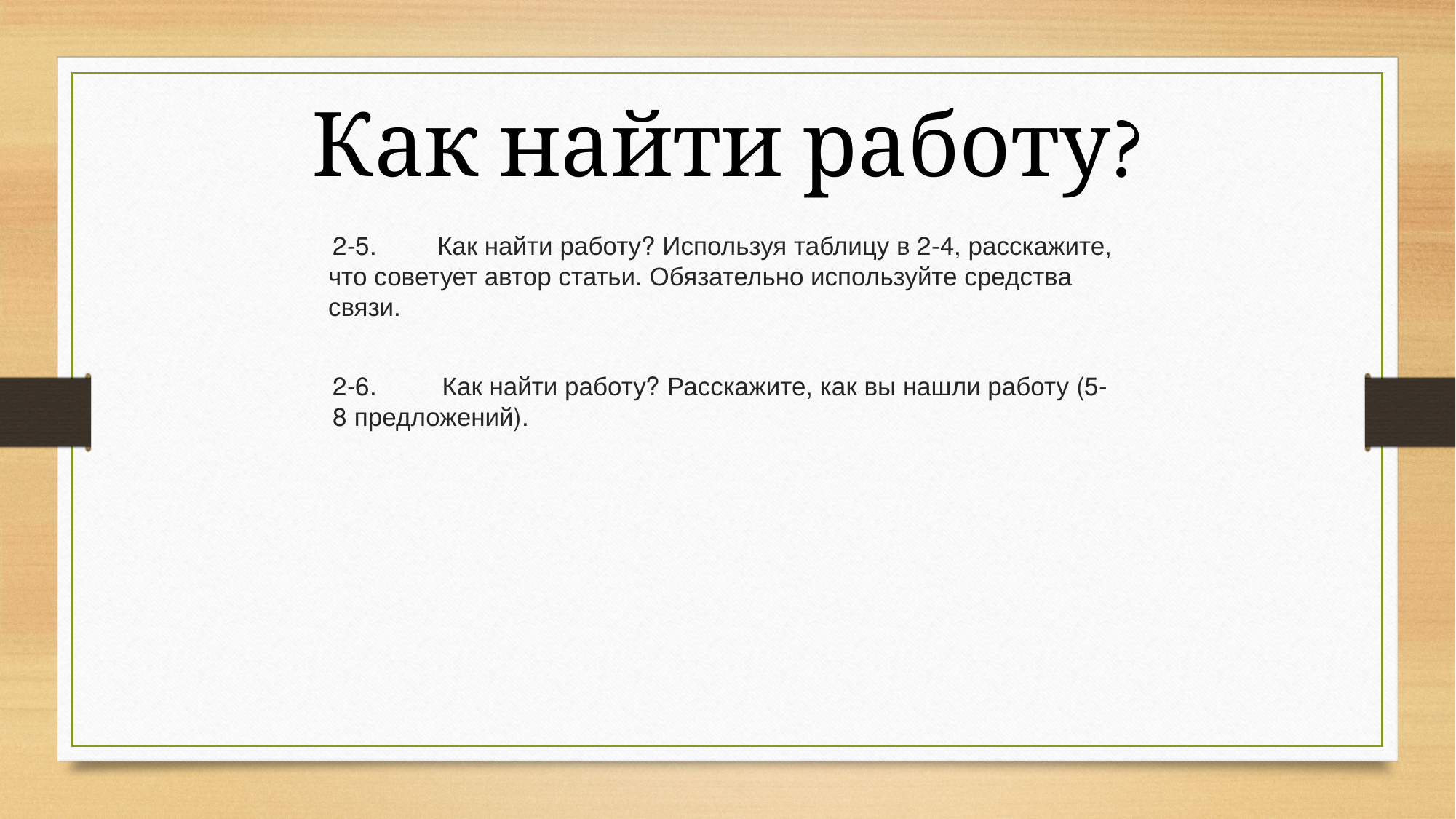

# Как найти работу?
2-5.	Как найти работу? Используя таблицу в 2-4, расскажите, что советует автор статьи. Обязательно используйте средства связи.

2-6.	Как найти работу? Расскажите, как вы нашли работу (5-8 предложений).